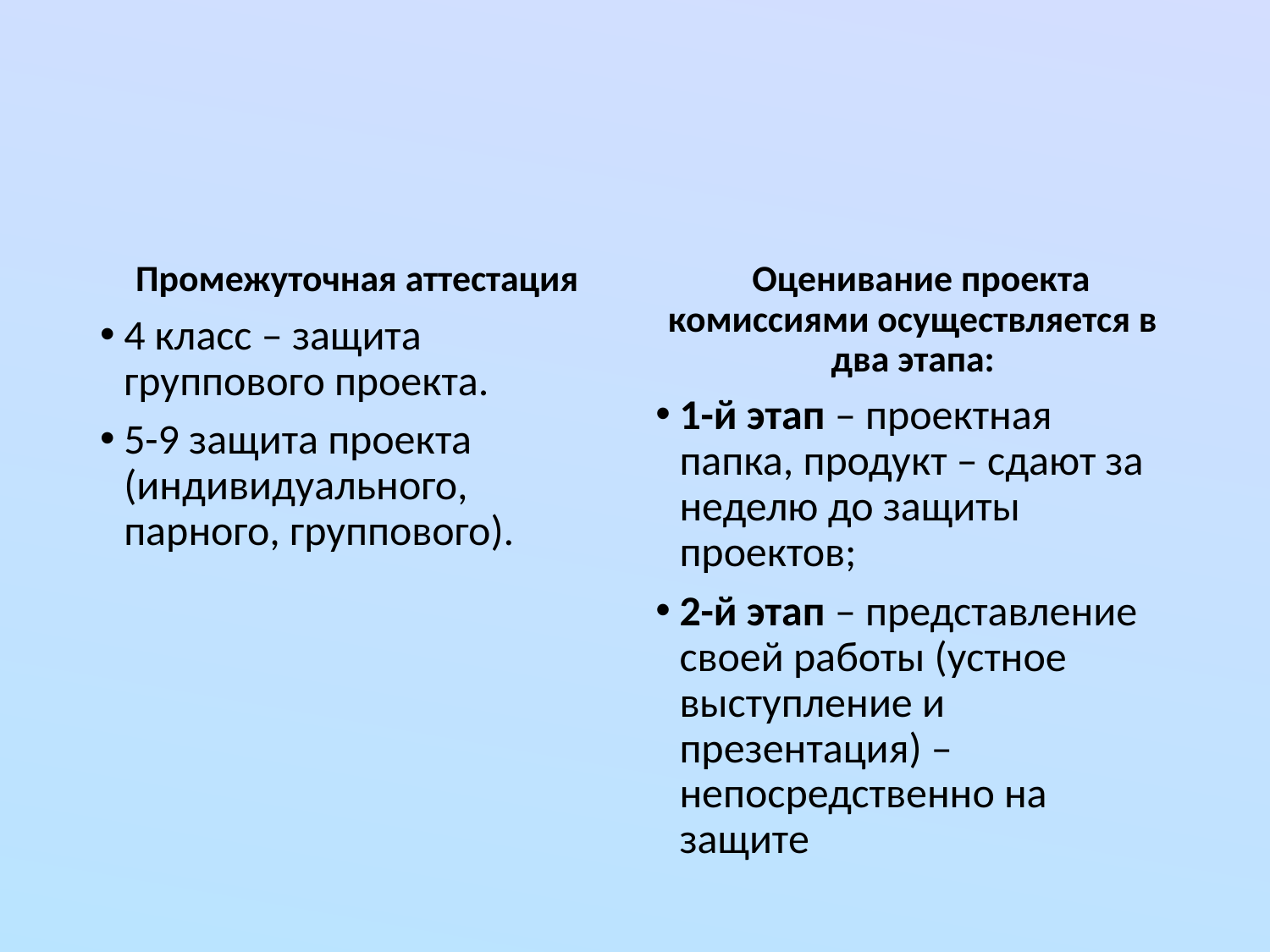

#
Промежуточная аттестация
4 класс – защита группового проекта.
5-9 защита проекта (индивидуального, парного, группового).

   Оценивание проекта  комиссиями осуществляется в два этапа:
1-й этап – проектная папка, продукт – сдают за неделю до защиты проектов;
2-й этап – представление своей работы (устное выступление и презентация) – непосредственно на защите